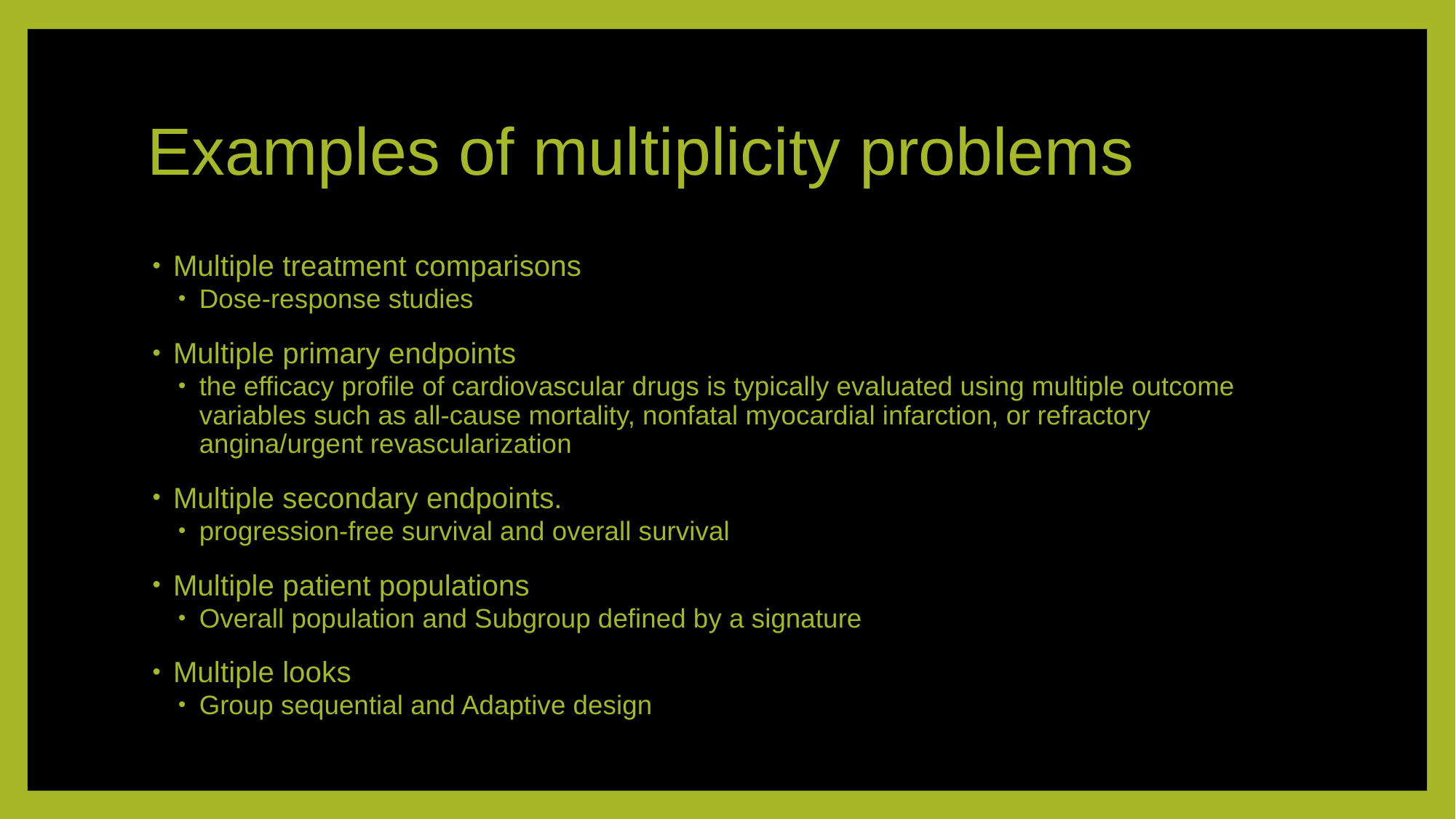

# Examples of multiplicity problems
Multiple treatment comparisons
Dose-response studies
Multiple primary endpoints
the efficacy profile of cardiovascular drugs is typically evaluated using multiple outcome variables such as all-cause mortality, nonfatal myocardial infarction, or refractory angina/urgent revascularization
Multiple secondary endpoints.
progression-free survival and overall survival
Multiple patient populations
Overall population and Subgroup defined by a signature
Multiple looks
Group sequential and Adaptive design

5